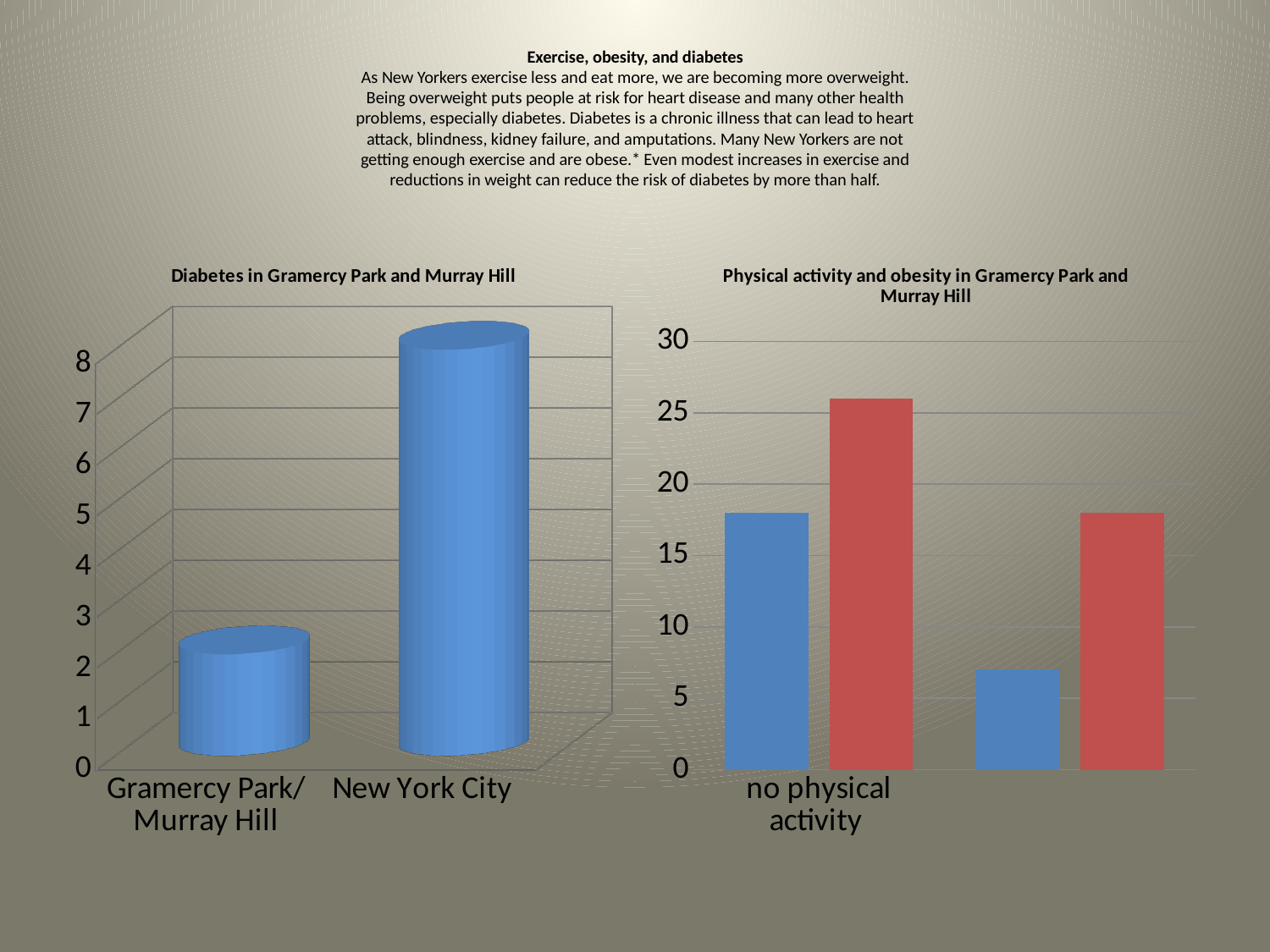

# Exercise, obesity, and diabetes As New Yorkers exercise less and eat more, we are becoming more overweight. Being overweight puts people at risk for heart disease and many other health problems, especially diabetes. Diabetes is a chronic illness that can lead to heart attack, blindness, kidney failure, and amputations. Many New Yorkers are not getting enough exercise and are obese.* Even modest increases in exercise and reductions in weight can reduce the risk of diabetes by more than half.

[unsupported chart]

### Chart: Physical activity and obesity in Gramercy Park and Murray Hill

| Category | Series 1 | Series 2 |
|---|---|---|
| no physical activity  | 18.0 | 26.0 |